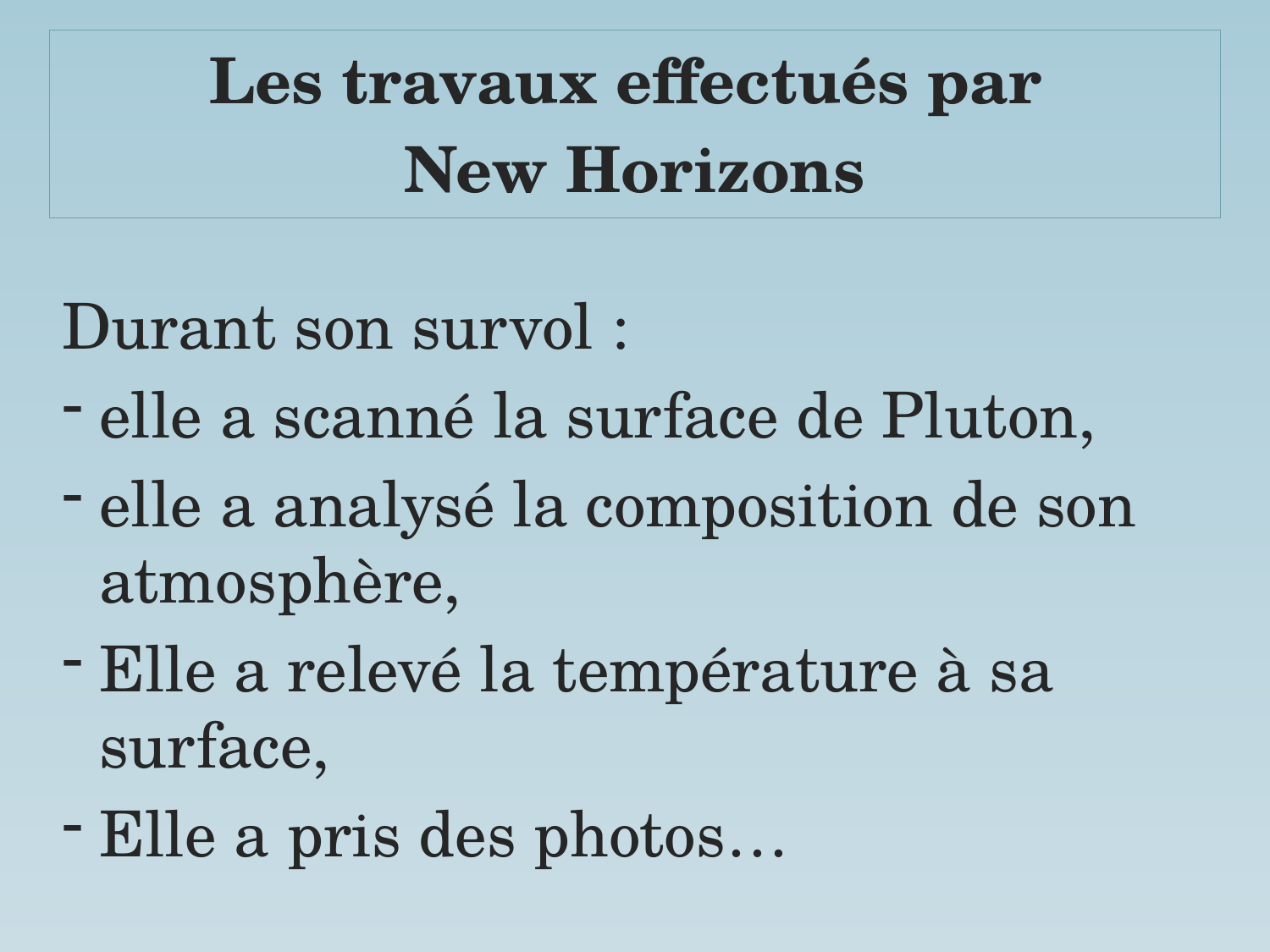

Les travaux effectués par
New Horizons
Durant son survol :
elle a scanné la surface de Pluton,
elle a analysé la composition de son atmosphère,
Elle a relevé la température à sa surface,
Elle a pris des photos…